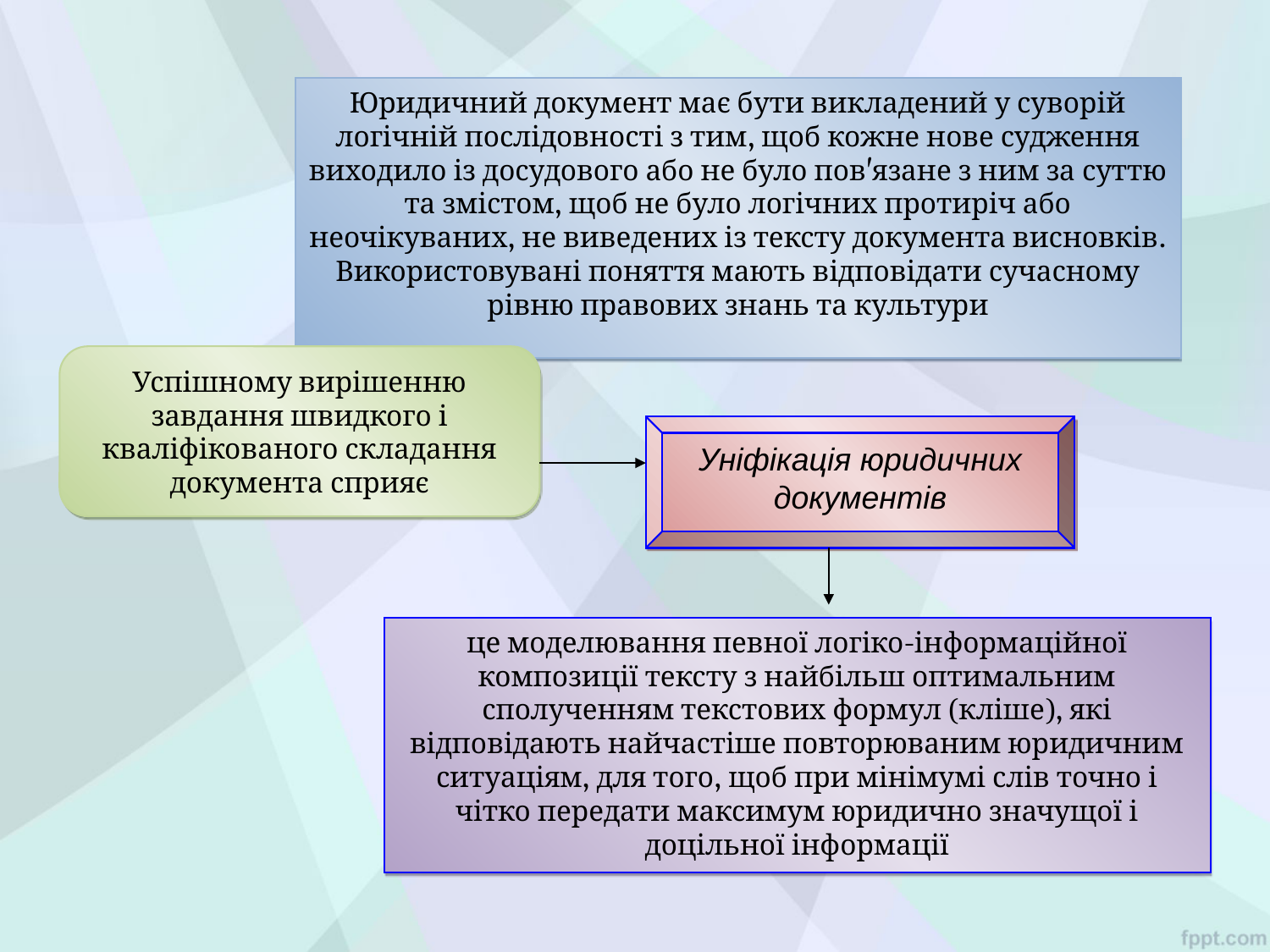

Юридичний документ має бути викладений у суворій логічній послідовності з тим, щоб кожне нове судження виходило із досудового або не було пов'язане з ним за суттю та змістом, щоб не було логічних протиріч або неочікуваних, не виведених із тексту документа висновків. Використовувані поняття мають відповідати сучасному рівню правових знань та культури

Успішному вирішенню завдання швидкого і кваліфікованого складання документа сприяє
Уніфікація юридичних документів
це моделювання певної логіко-інформаційної композиції тексту з найбільш оптимальним сполученням текстових формул (кліше), які відповідають найчастіше повторюваним юридичним ситуаціям, для того, щоб при мінімумі слів точно і чітко передати максимум юридично значущої і доцільної інформації